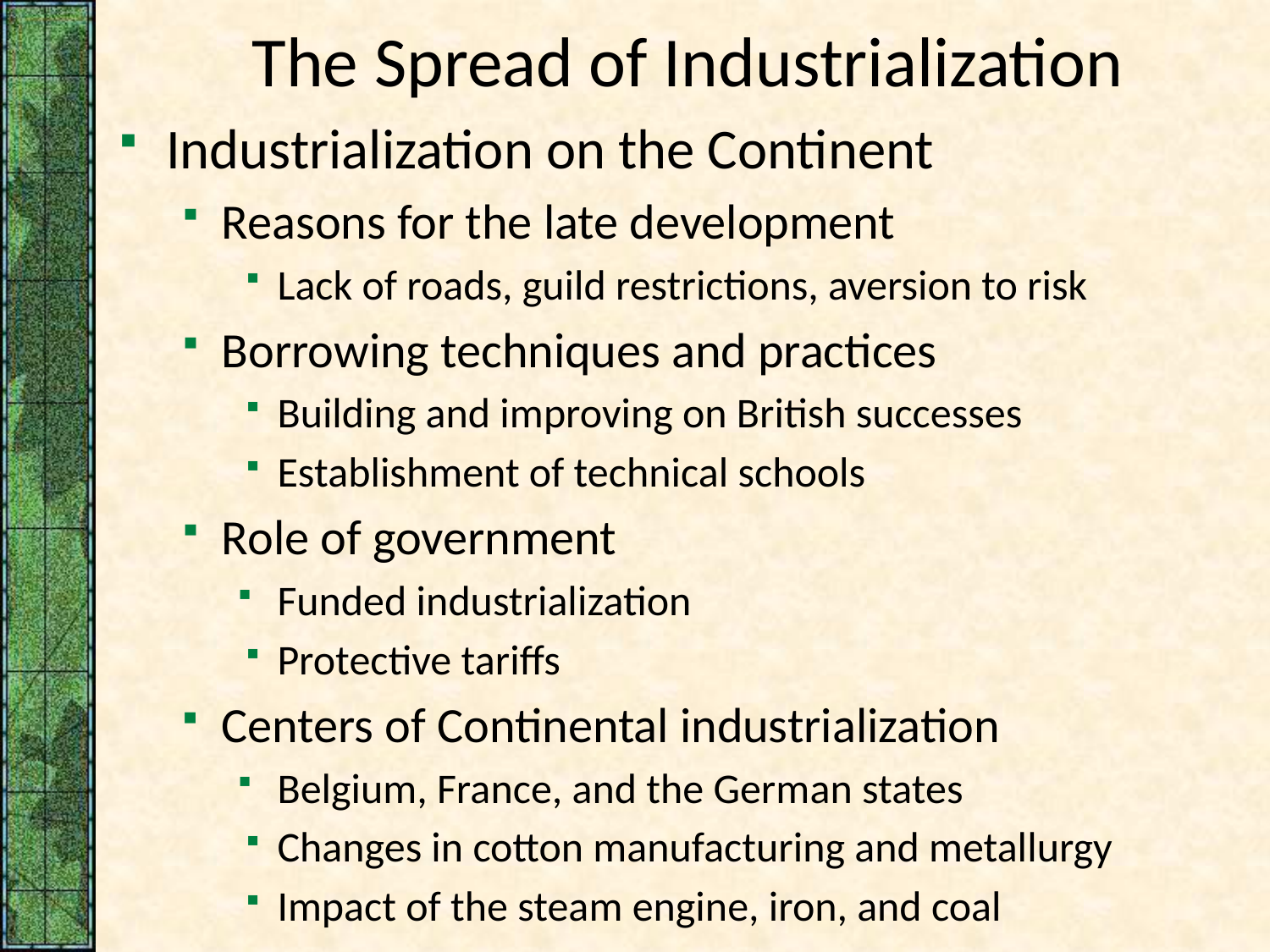

# The Spread of Industrialization
Industrialization on the Continent
Reasons for the late development
Lack of roads, guild restrictions, aversion to risk
Borrowing techniques and practices
Building and improving on British successes
Establishment of technical schools
Role of government
Funded industrialization
Protective tariffs
Centers of Continental industrialization
Belgium, France, and the German states
Changes in cotton manufacturing and metallurgy
Impact of the steam engine, iron, and coal